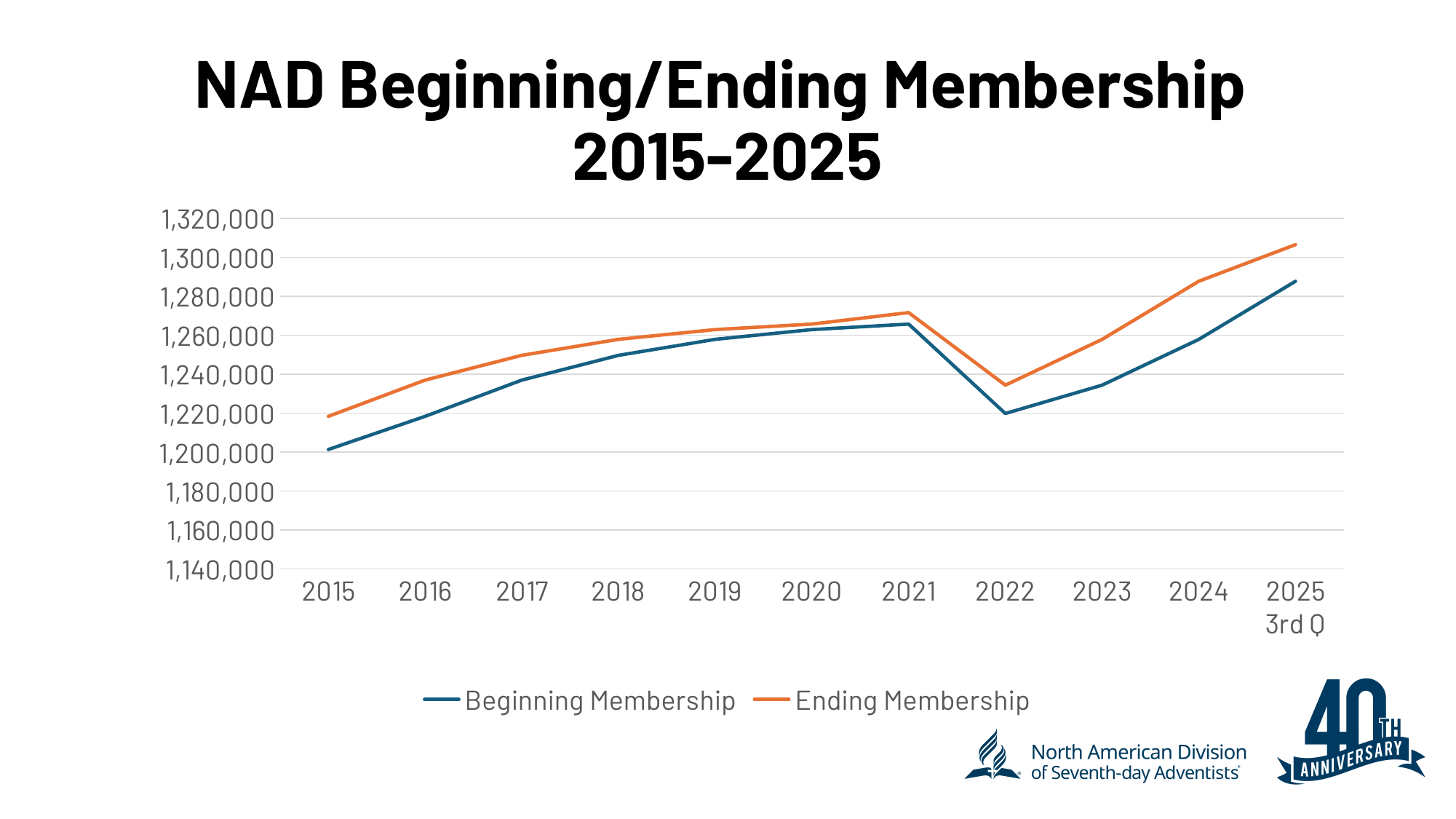

# NAD Beginning/Ending Membership 2015-2025

### Chart

| Category | Beginning Membership | Ending Membership |
|---|---|---|
| 2015 | 1201366.0 | 1218397.0 |
| 2016 | 1218397.0 | 1237004.0 |
| 2017 | 1237004.0 | 1249715.0 |
| 2018 | 1249715.0 | 1257913.0 |
| 2019 | 1257913.0 | 1262927.0 |
| 2020 | 1262927.0 | 1265754.0 |
| 2021 | 1265754.0 | 1271642.0 |
| 2022 | 1219855.0 | 1234397.0 |
| 2023 | 1234397.0 | 1257884.0 |
| 2024 | 1257884.0 | 1287739.0 |
| 2025 3rd Q | 1287739.0 | 1306533.0 |